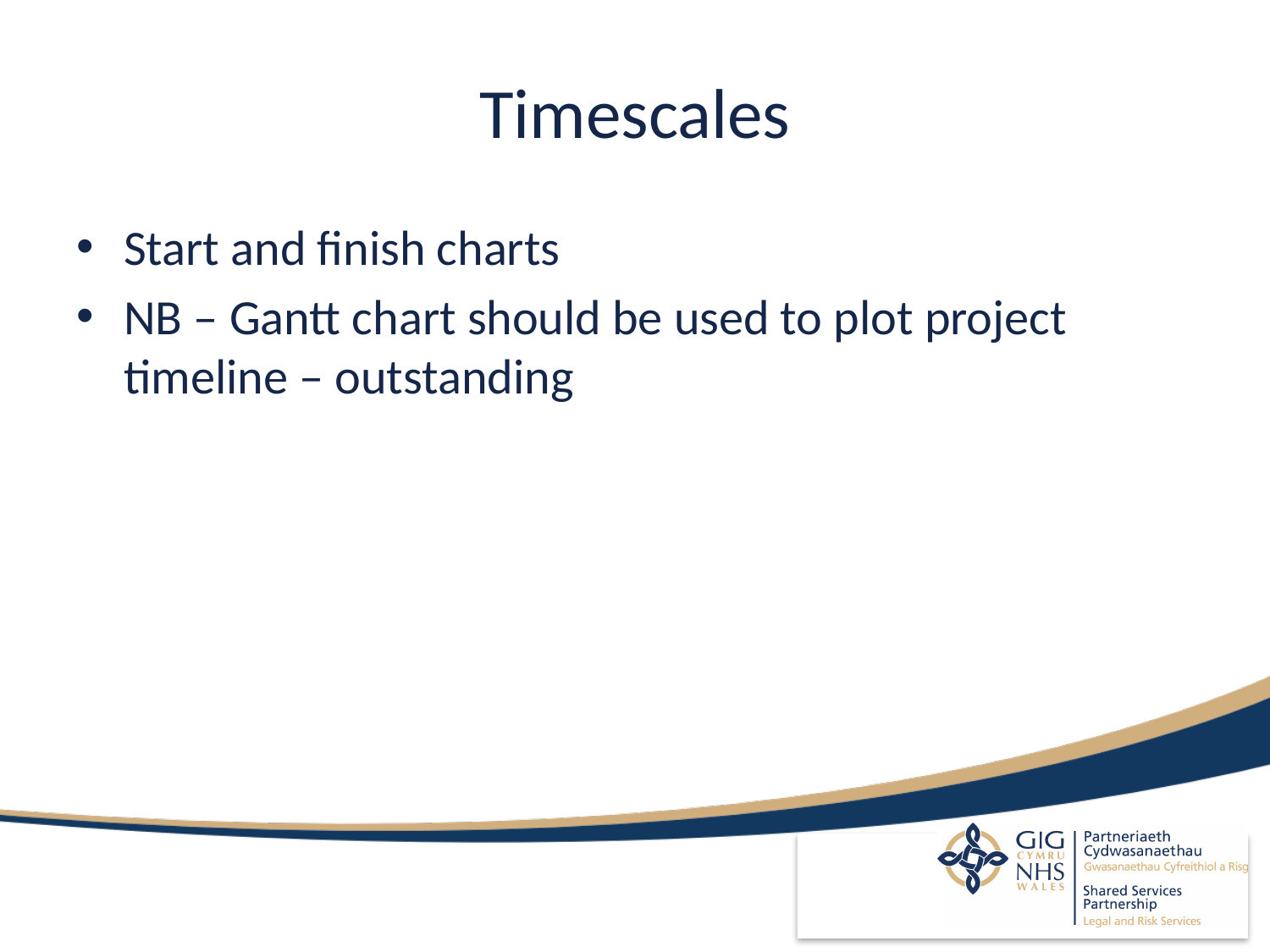

# Timescales
Start and finish charts
NB – Gantt chart should be used to plot project timeline – outstanding